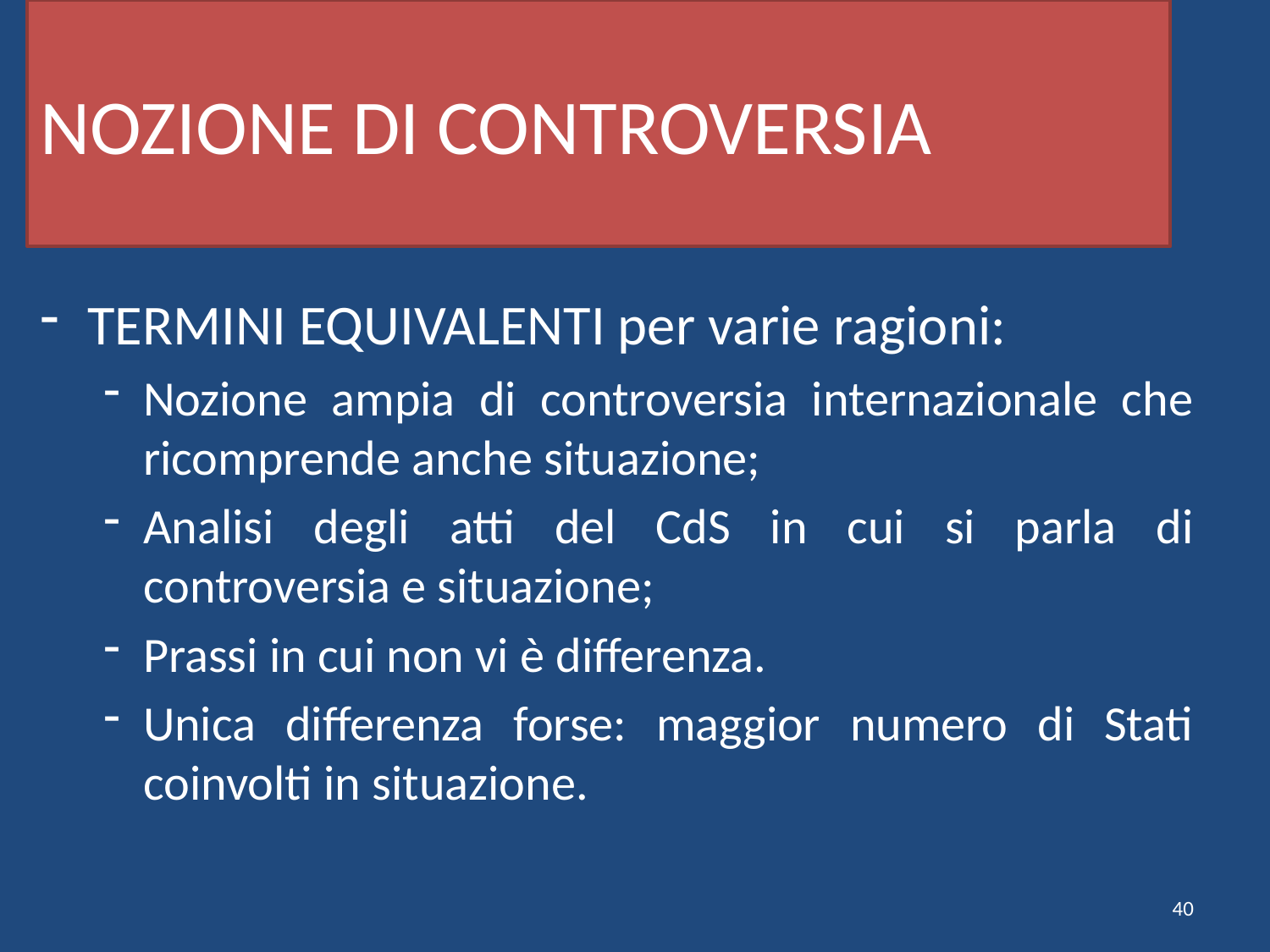

# NOZIONE DI CONTROVERSIA
TERMINI EQUIVALENTI per varie ragioni:
Nozione ampia di controversia internazionale che ricomprende anche situazione;
Analisi degli atti del CdS in cui si parla di controversia e situazione;
Prassi in cui non vi è differenza.
Unica differenza forse: maggior numero di Stati coinvolti in situazione.

40